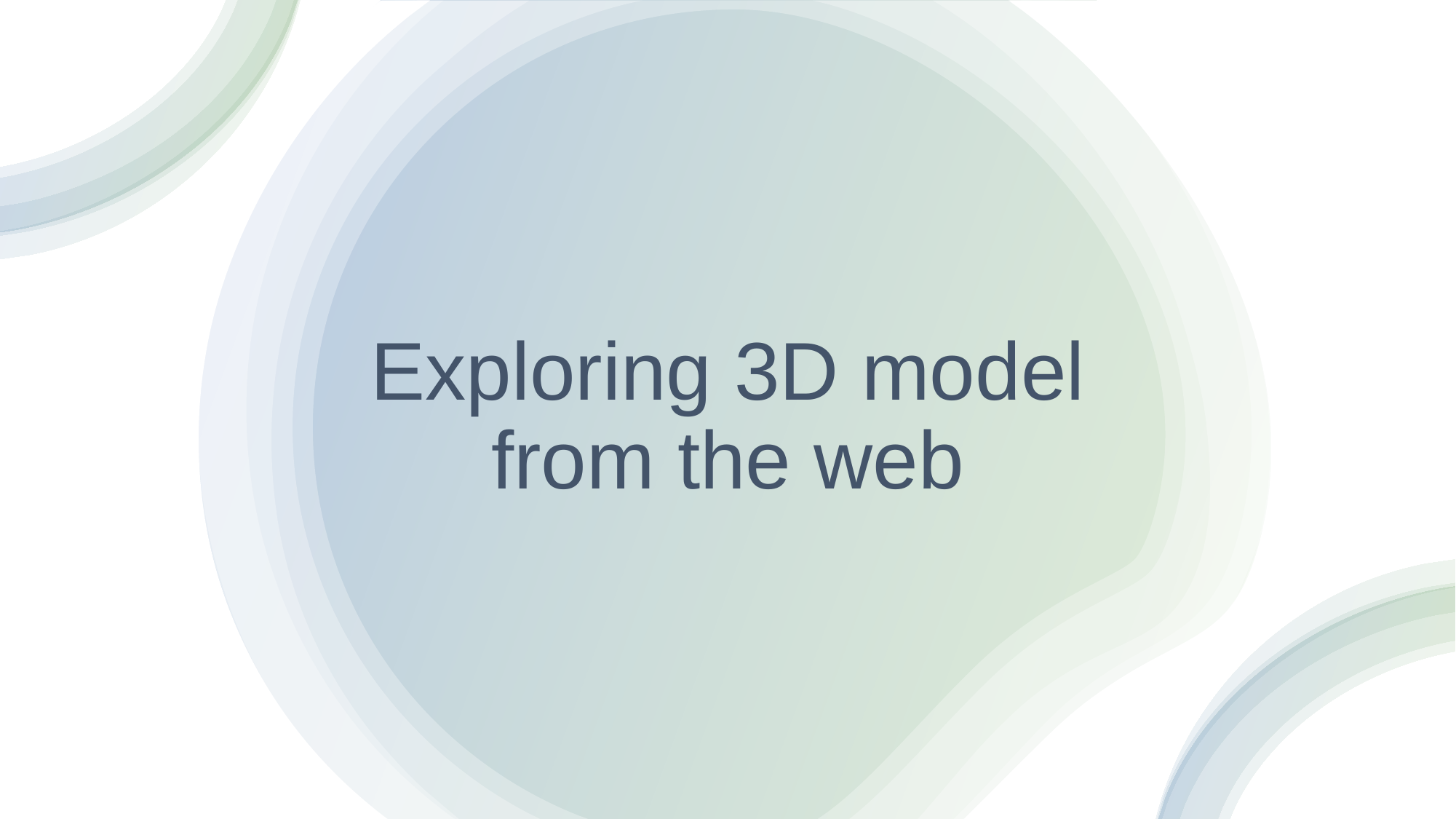

# Exploring 3D model from the web